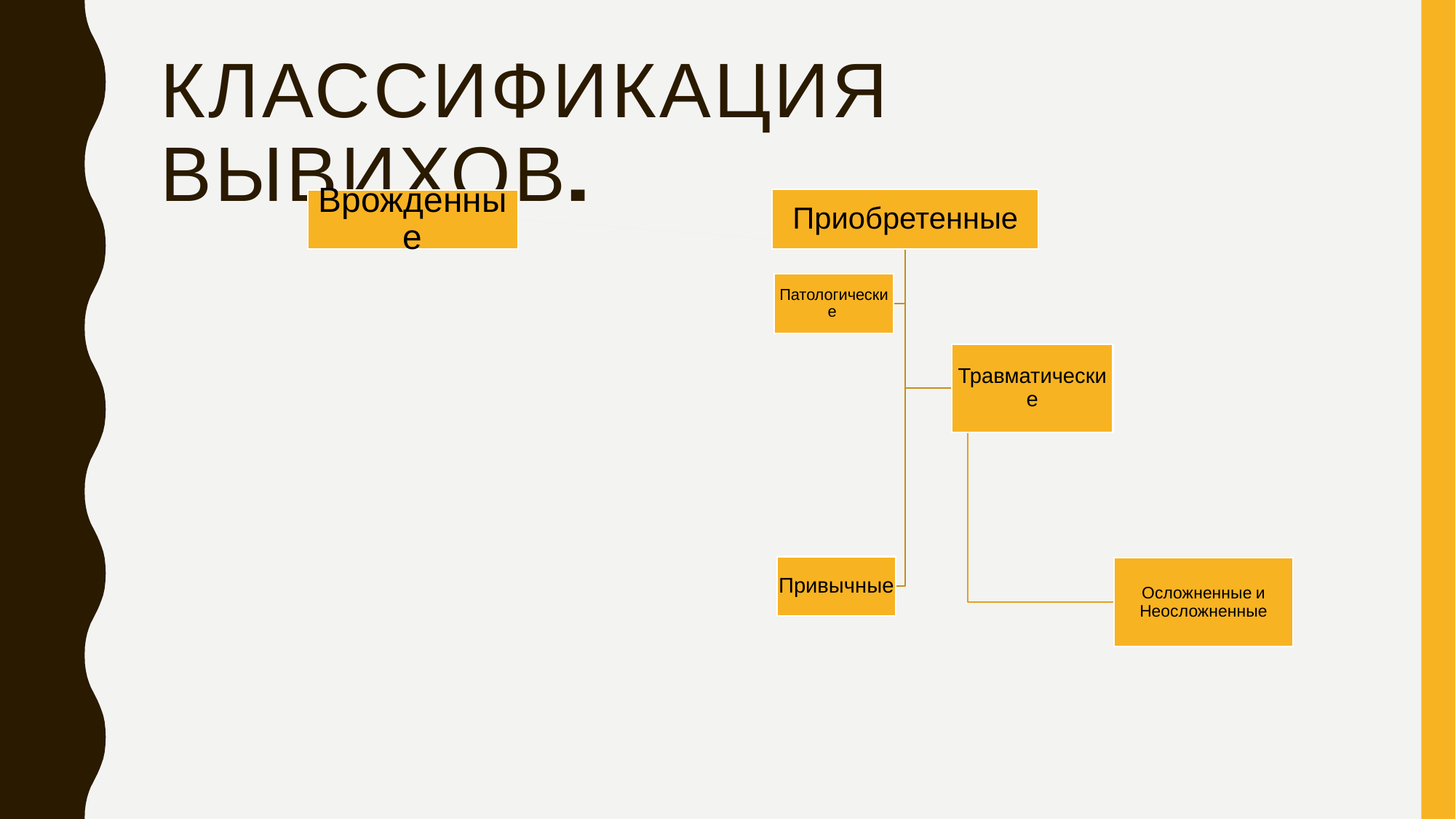

# Классификация вывихов.
Приобретенные
Патологические
Травматические
Осложненные и Неосложненные
Привычные
Врожденные